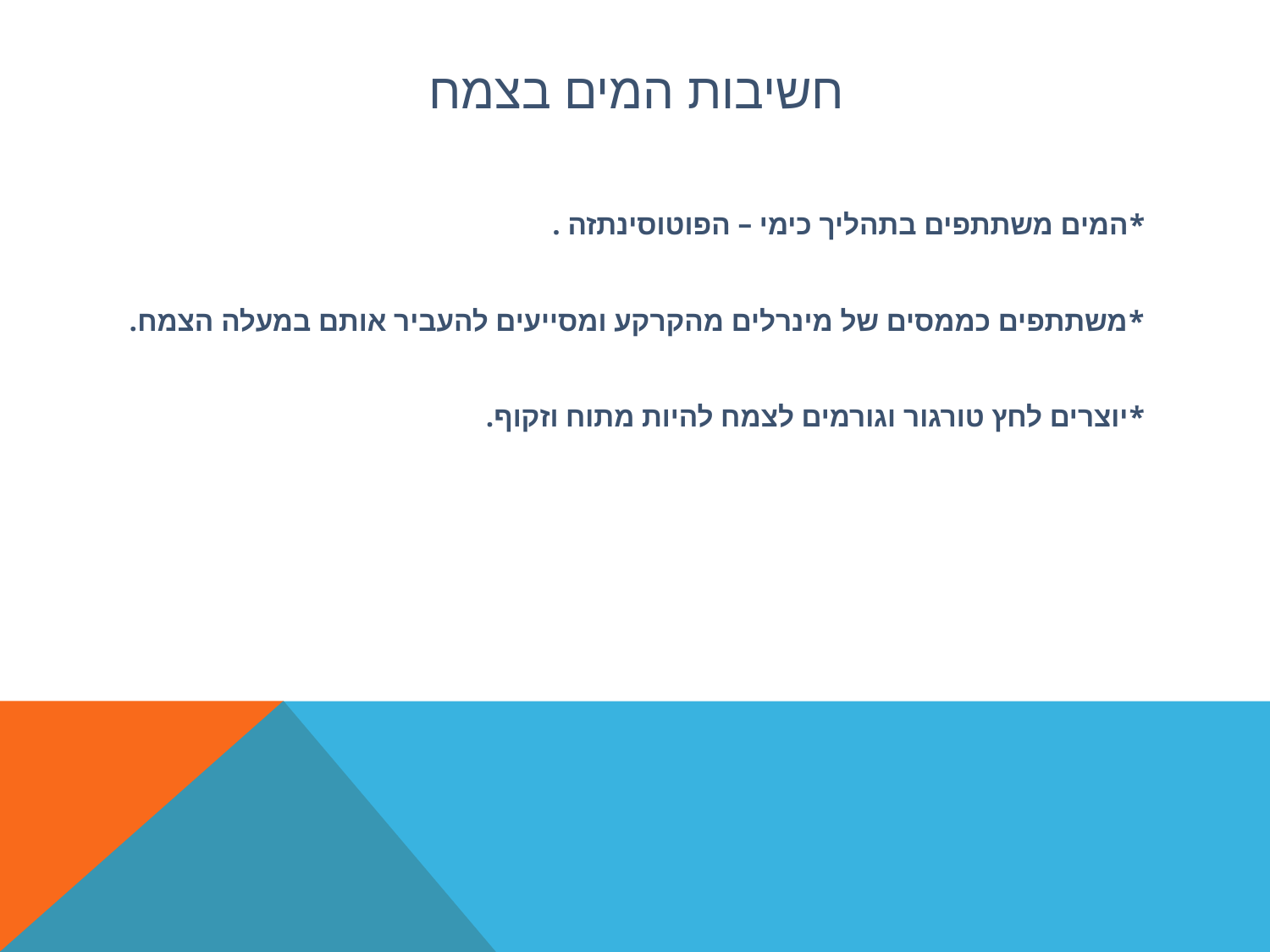

# חשיבות המים בצמח

*המים משתתפים בתהליך כימי – הפוטוסינתזה .

*משתתפים כממסים של מינרלים מהקרקע ומסייעים להעביר אותם במעלה הצמח.

*יוצרים לחץ טורגור וגורמים לצמח להיות מתוח וזקוף.